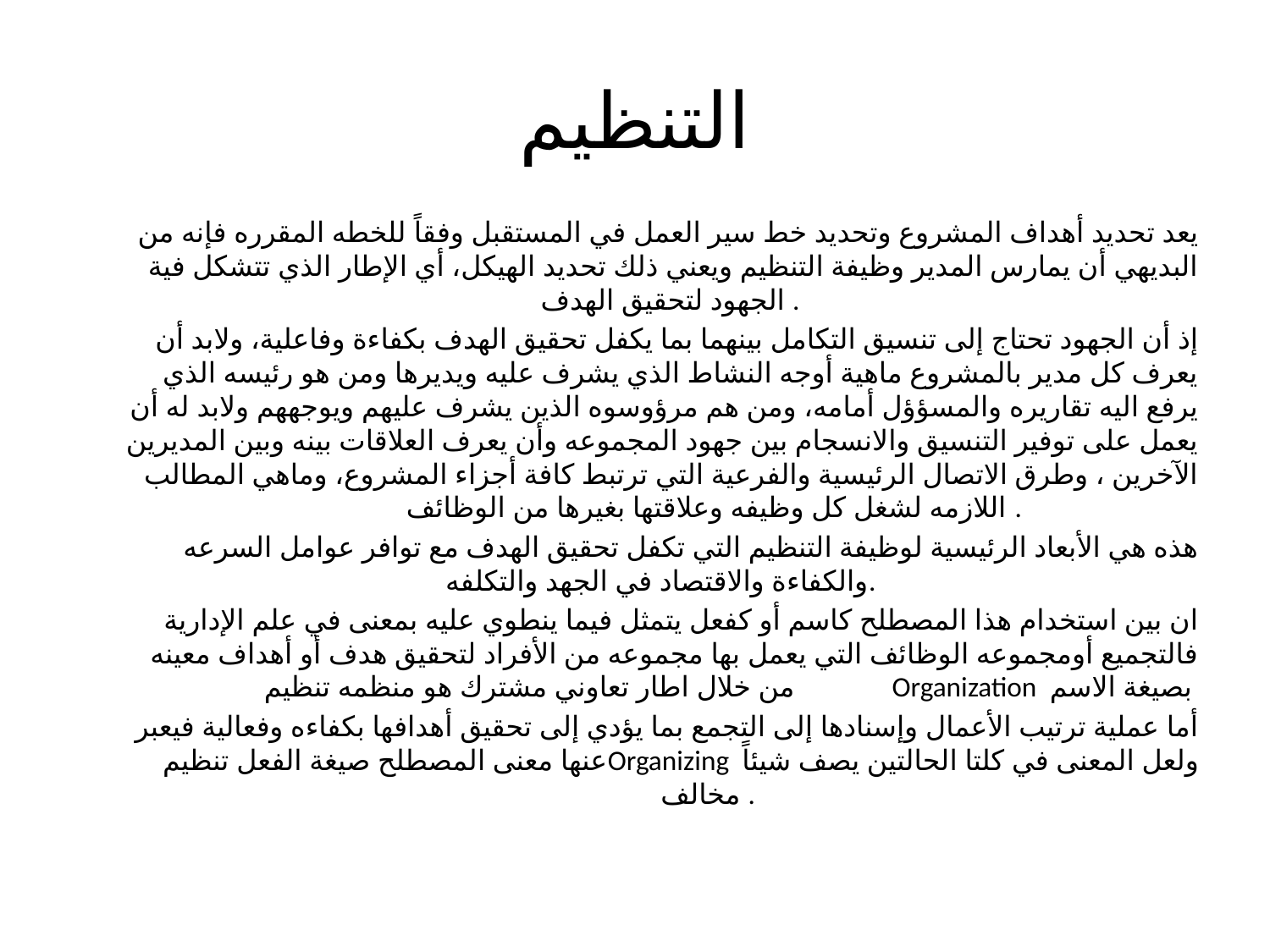

# التنظيم
يعد تحديد أهداف المشروع وتحديد خط سير العمل في المستقبل وفقاً للخطه المقرره فإنه من البديهي أن يمارس المدير وظيفة التنظيم ويعني ذلك تحديد الهيكل، أي الإطار الذي تتشكل فية الجهود لتحقيق الهدف .
إذ أن الجهود تحتاج إلى تنسيق التكامل بينهما بما يكفل تحقيق الهدف بكفاءة وفاعلية، ولابد أن يعرف كل مدير بالمشروع ماهية أوجه النشاط الذي يشرف عليه ويديرها ومن هو رئيسه الذي يرفع اليه تقاريره والمسؤؤل أمامه، ومن هم مرؤوسوه الذين يشرف عليهم ويوجههم ولابد له أن يعمل على توفير التنسيق والانسجام بين جهود المجموعه وأن يعرف العلاقات بينه وبين المديرين الآخرين ، وطرق الاتصال الرئيسية والفرعية التي ترتبط كافة أجزاء المشروع، وماهي المطالب اللازمه لشغل كل وظيفه وعلاقتها بغيرها من الوظائف .
هذه هي الأبعاد الرئيسية لوظيفة التنظيم التي تكفل تحقيق الهدف مع توافر عوامل السرعه والكفاءة والاقتصاد في الجهد والتكلفه.
ان بين استخدام هذا المصطلح كاسم أو كفعل يتمثل فيما ينطوي عليه بمعنى في علم الإدارية فالتجميع أومجموعه الوظائف التي يعمل بها مجموعه من الأفراد لتحقيق هدف أو أهداف معينه من خلال اطار تعاوني مشترك هو منظمه تنظيم             Organization  بصيغة الاسم
أما عملية ترتيب الأعمال وإسنادها إلى التجمع بما يؤدي إلى تحقيق أهدافها بكفاءه وفعالية فيعبر عنها معنى المصطلح صيغة الفعل تنظيمOrganizing  ولعل المعنى في كلتا الحالتين يصف شيئاً مخالف .